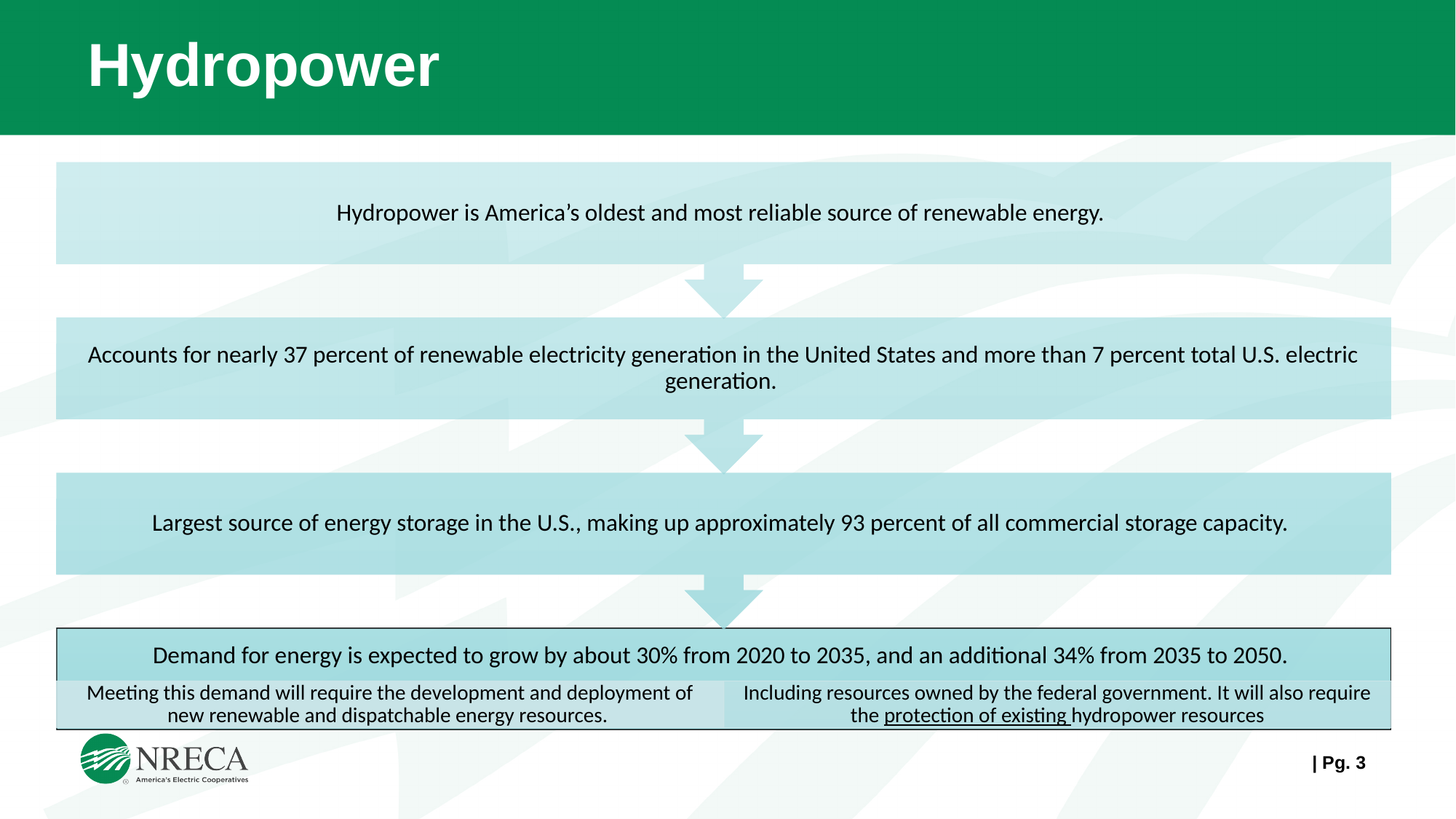

# Hydropower
Demand for energy is expected to grow by about 30% from 2020 to 2035, and an additional 34% from 2035 to 2050.
Meeting this demand will require the development and deployment of new renewable and dispatchable energy resources.
Including resources owned by the federal government. It will also require the protection of existing hydropower resources
Largest source of energy storage in the U.S., making up approximately 93 percent of all commercial storage capacity.
Accounts for nearly 37 percent of renewable electricity generation in the United States and more than 7 percent total U.S. electric generation.
Hydropower is America’s oldest and most reliable source of renewable energy.
| Pg. 3